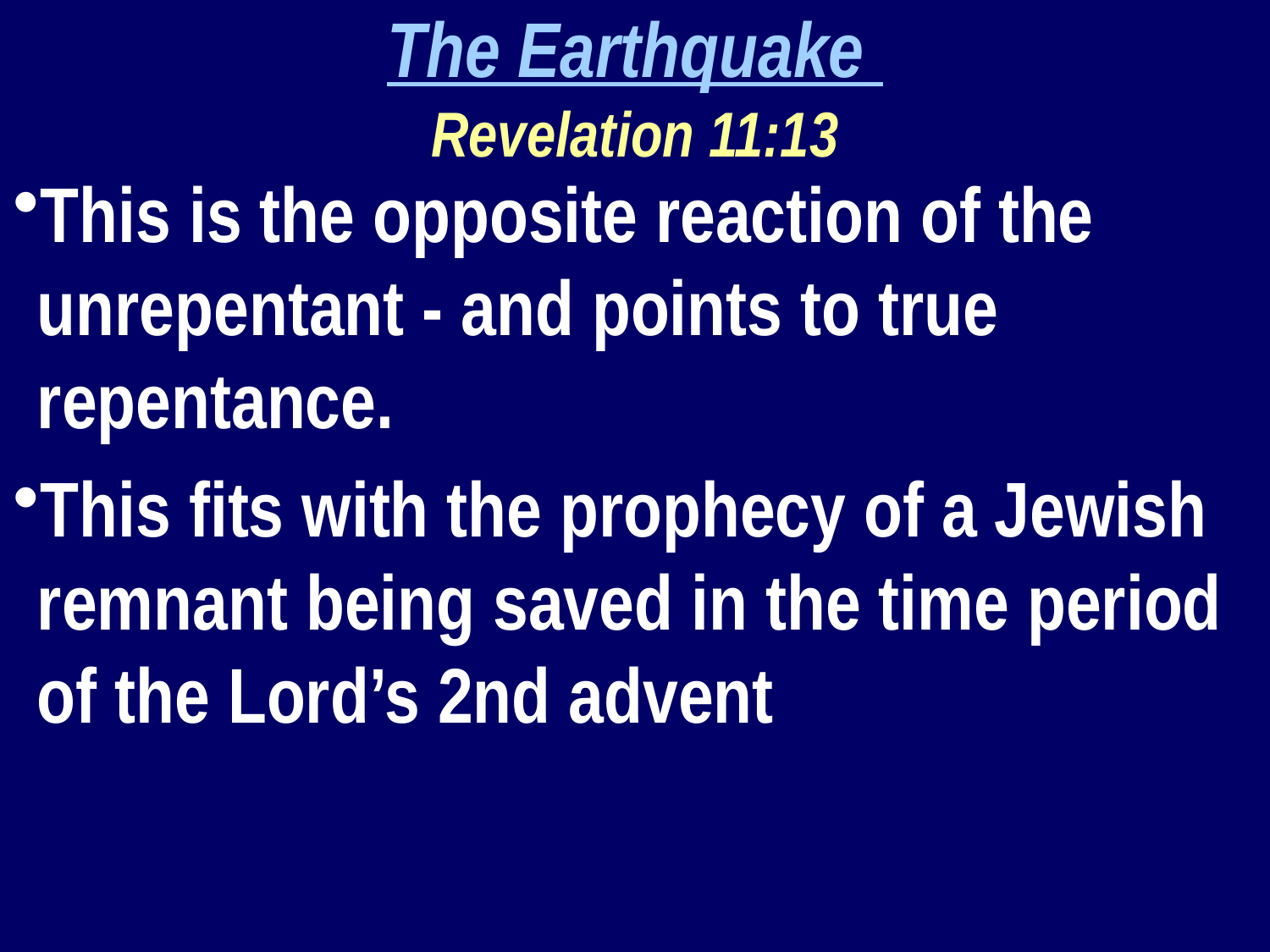

The Earthquake
Revelation 11:13
This is the opposite reaction of the unrepentant - and points to true repentance.
This fits with the prophecy of a Jewish remnant being saved in the time period of the Lord’s 2nd advent